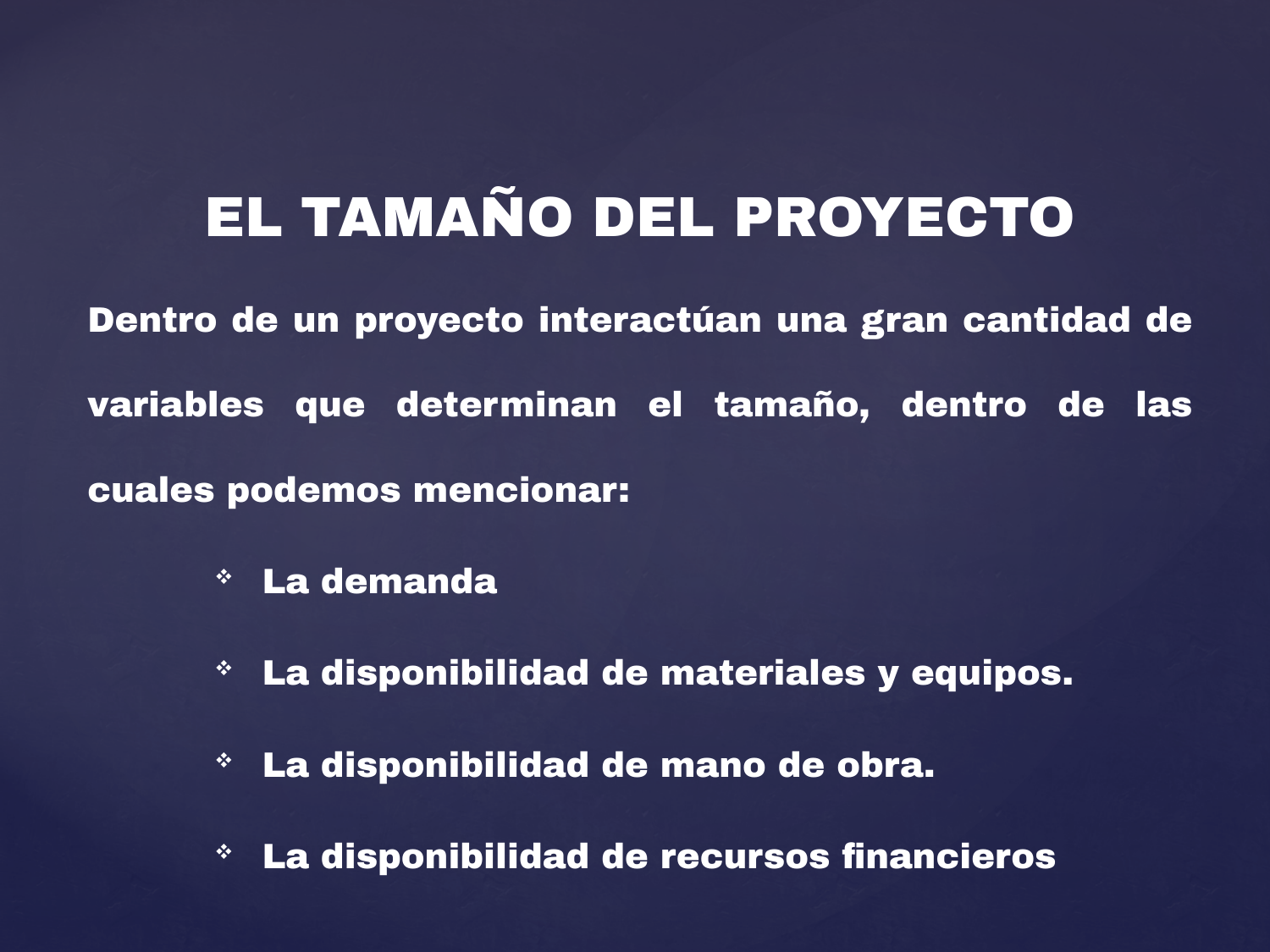

El tamaño del proyecto
Dentro de un proyecto interactúan una gran cantidad de variables que determinan el tamaño, dentro de las cuales podemos mencionar:
La demanda
La disponibilidad de materiales y equipos.
La disponibilidad de mano de obra.
La disponibilidad de recursos financieros